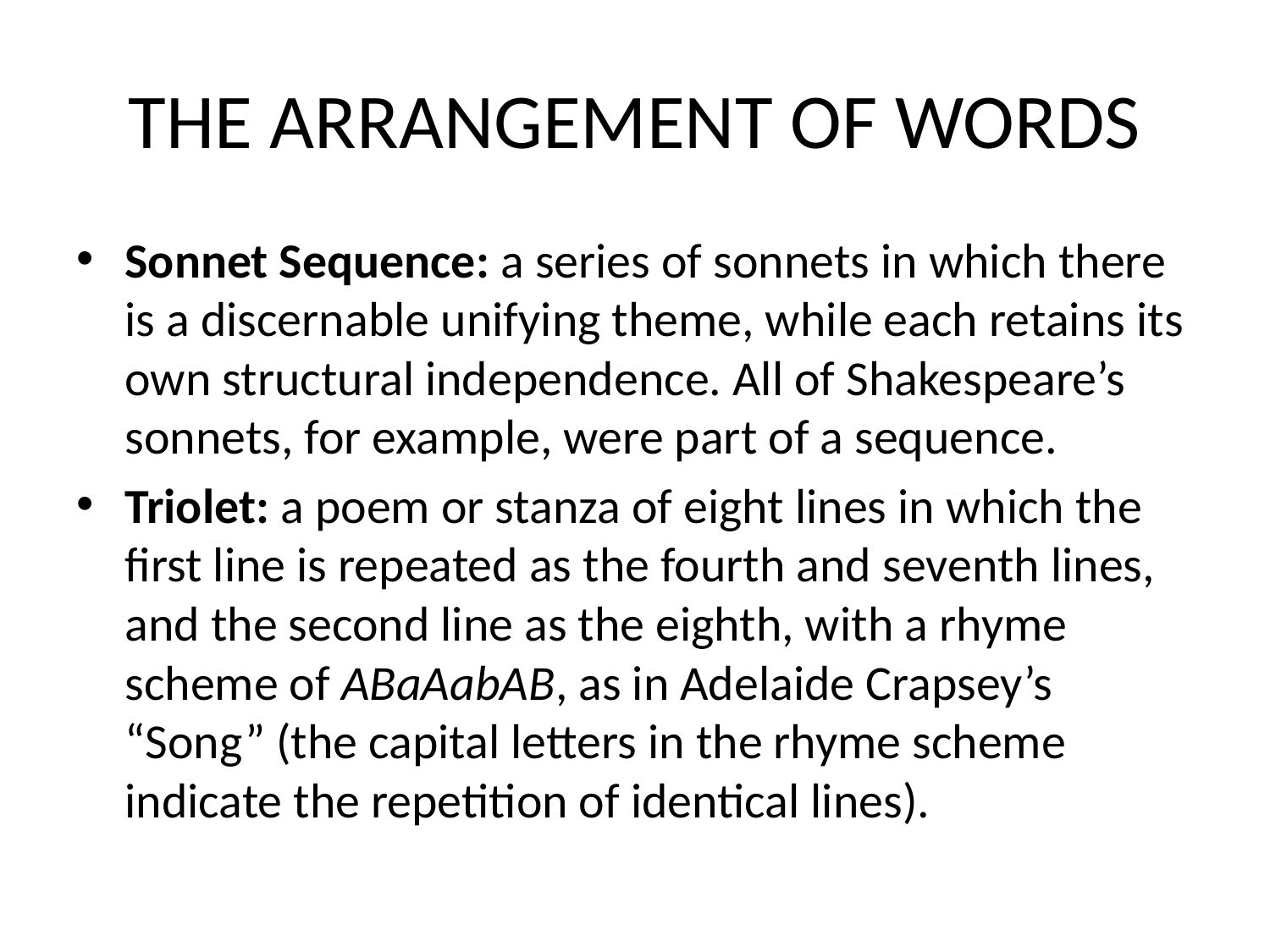

# THE ARRANGEMENT OF WORDS
Sonnet Sequence: a series of sonnets in which there is a discernable unifying theme, while each retains its own structural independence. All of Shakespeare’s sonnets, for example, were part of a sequence.
Triolet: a poem or stanza of eight lines in which the first line is repeated as the fourth and seventh lines, and the second line as the eighth, with a rhyme scheme of ABaAabAB, as in Adelaide Crapsey’s “Song” (the capital letters in the rhyme scheme indicate the repetition of identical lines).